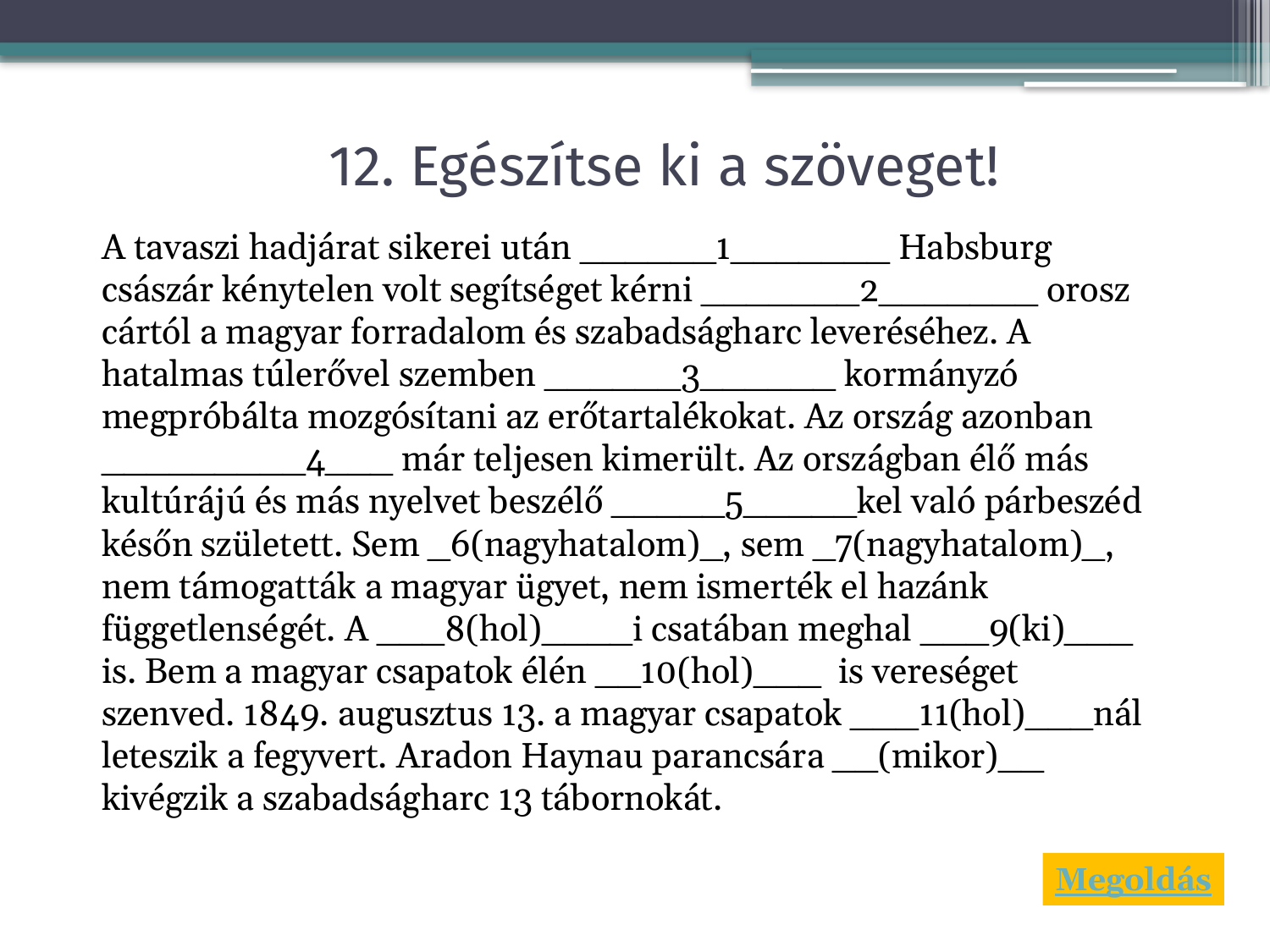

# 12. Egészítse ki a szöveget!
A tavaszi hadjárat sikerei után ______1_______ Habsburg császár kénytelen volt segítséget kérni _______2_______ orosz cártól a magyar forradalom és szabadságharc leveréséhez. A hatalmas túlerővel szemben ______3______ kormányzó megpróbálta mozgósítani az erőtartalékokat. Az ország azonban _________4___ már teljesen kimerült. Az országban élő más kultúrájú és más nyelvet beszélő _____5_____kel való párbeszéd későn született. Sem _6(nagyhatalom)_, sem _7(nagyhatalom)_, nem támogatták a magyar ügyet, nem ismerték el hazánk függetlenségét. A ___8(hol)____i csatában meghal ___9(ki)___ is. Bem a magyar csapatok élén __10(hol)___  is vereséget szenved. 1849. augusztus 13. a magyar csapatok ___11(hol)___nál leteszik a fegyvert. Aradon Haynau parancsára __(mikor)__ kivégzik a szabadságharc 13 tábornokát.
Megoldás